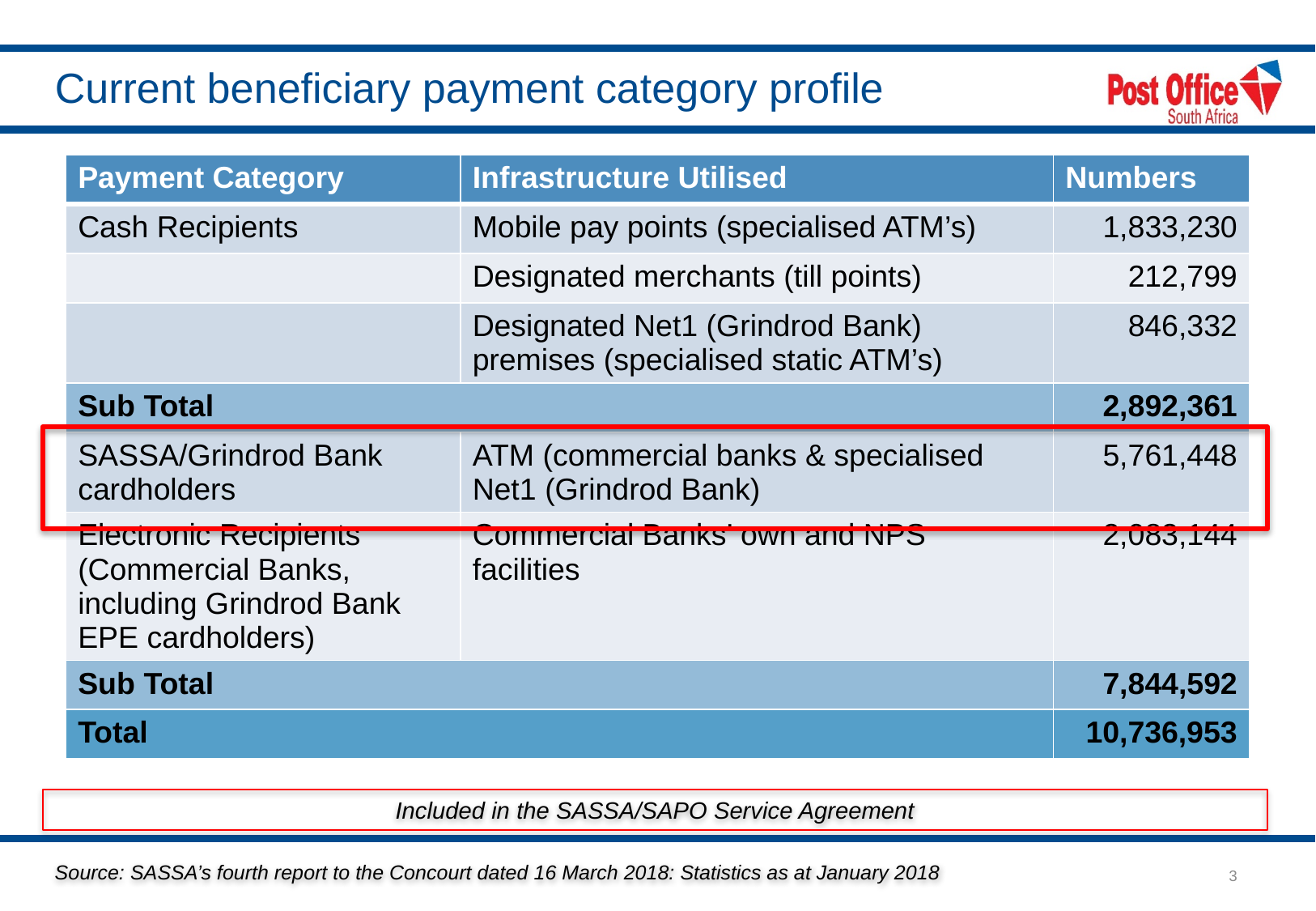

# Current beneficiary payment category profile
| Payment Category | Infrastructure Utilised | Numbers |
| --- | --- | --- |
| Cash Recipients | Mobile pay points (specialised ATM’s) | 1,833,230 |
|  | Designated merchants (till points) | 212,799 |
|  | Designated Net1 (Grindrod Bank) premises (specialised static ATM’s) | 846,332 |
| Sub Total |  | 2,892,361 |
| SASSA/Grindrod Bank cardholders | ATM (commercial banks & specialised Net1 (Grindrod Bank) | 5,761,448 |
| Electronic Recipients (Commercial Banks, including Grindrod Bank EPE cardholders) | Commercial Banks’ own and NPS facilities | 2,083,144 |
| Sub Total |  | 7,844,592 |
| Total |  | 10,736,953 |

Included in the SASSA/SAPO Service Agreement
Source: SASSA’s fourth report to the Concourt dated 16 March 2018: Statistics as at January 2018
3